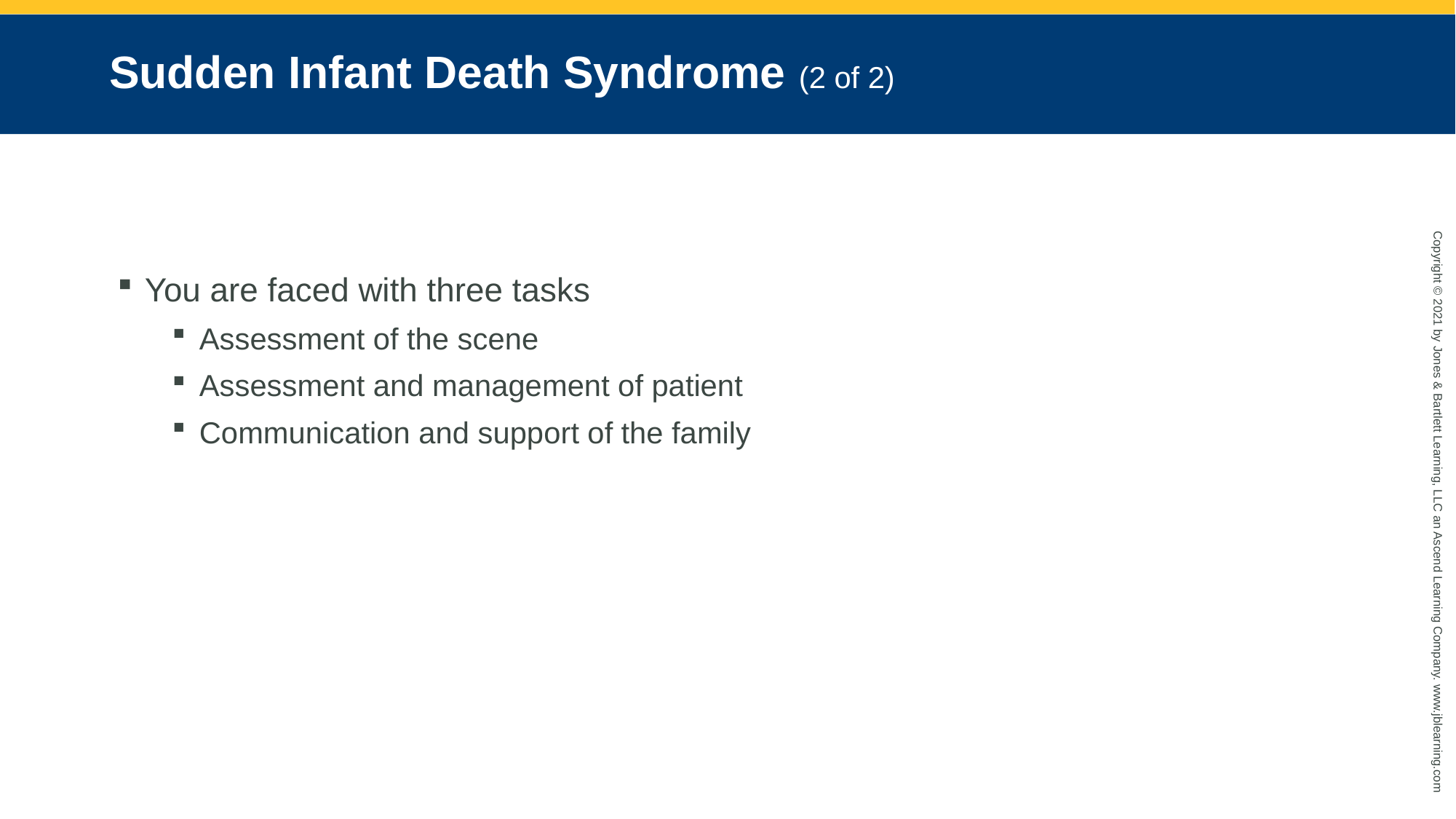

# Sudden Infant Death Syndrome (2 of 2)
You are faced with three tasks
Assessment of the scene
Assessment and management of patient
Communication and support of the family